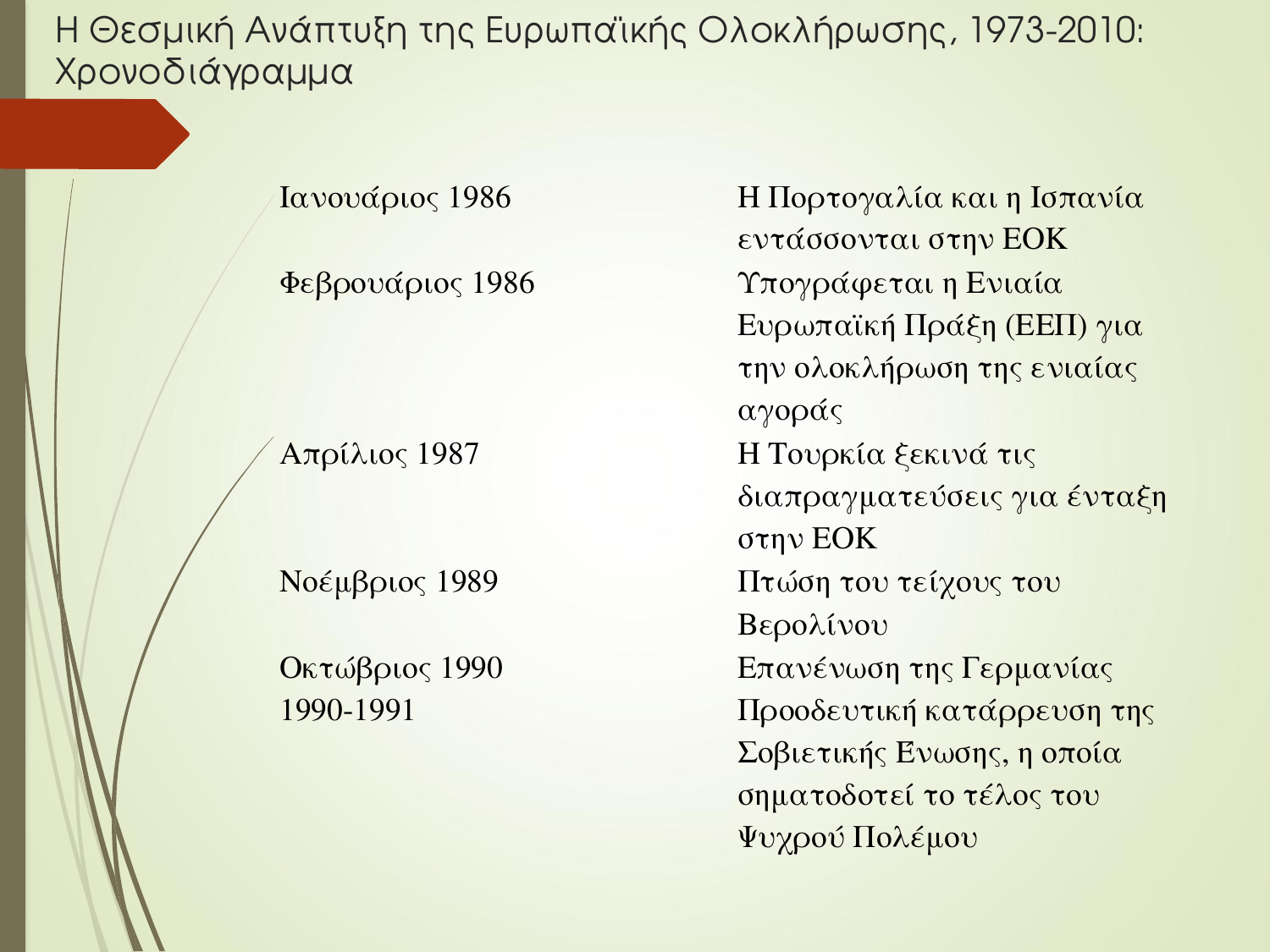

# Η Θεσμική Ανάπτυξη της Ευρωπαϊκής Ολοκλήρωσης, 1973-2010: Χρονοδιάγραμμα

| Ιανουάριος 1986 | Η Πορτογαλία και η Ισπανία εντάσσονται στην ΕΟΚ |
| --- | --- |
| Φεβρουάριος 1986 | Υπογράφεται η Ενιαία Ευρωπαϊκή Πράξη (ΕΕΠ) για την ολοκλήρωση της ενιαίας αγοράς |
| Απρίλιος 1987 | Η Τουρκία ξεκινά τις διαπραγματεύσεις για ένταξη στην ΕΟΚ |
| Νοέμβριος 1989 | Πτώση του τείχους του Βερολίνου |
| Οκτώβριος 1990 | Επανένωση της Γερμανίας |
| 1990-1991 | Προοδευτική κατάρρευση της Σοβιετικής Ένωσης, η οποία σηματοδοτεί το τέλος του Ψυχρού Πολέμου |